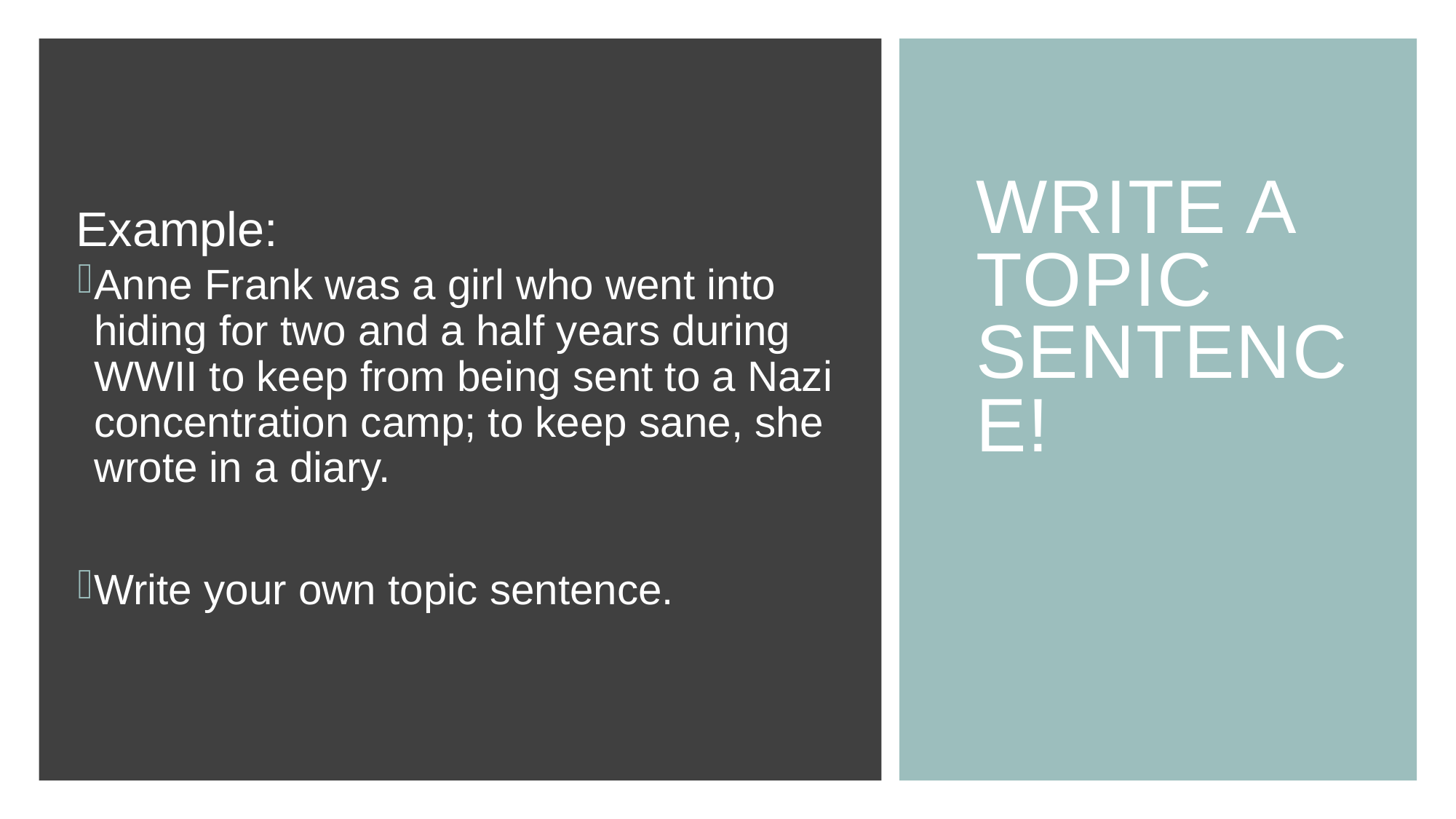

# Write a topic sentence!

Example:
Anne Frank was a girl who went into hiding for two and a half years during WWII to keep from being sent to a Nazi concentration camp; to keep sane, she wrote in a diary.

Write your own topic sentence.